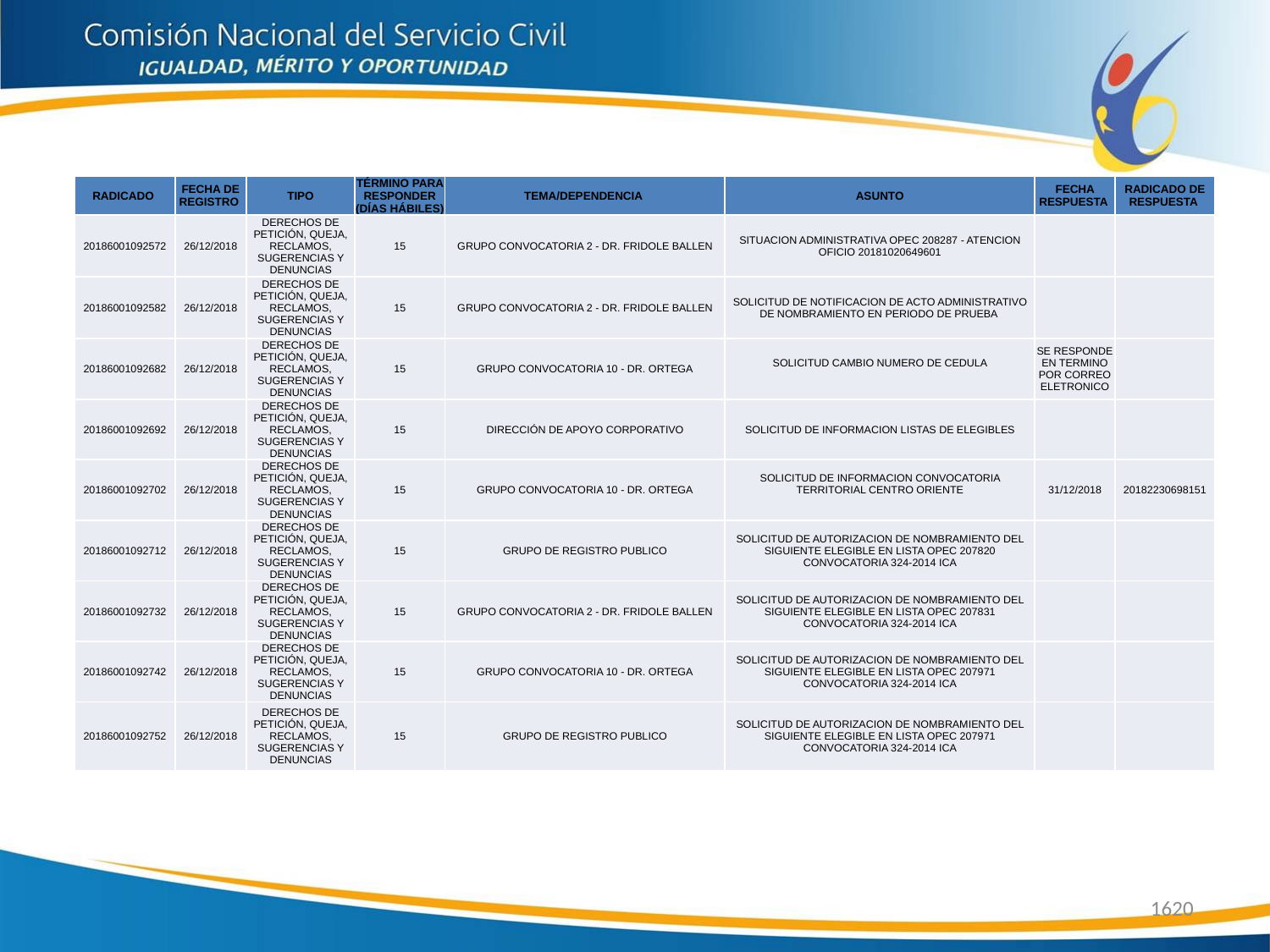

| RADICADO | FECHA DE REGISTRO | TIPO | TÉRMINO PARA RESPONDER (DÍAS HÁBILES) | TEMA/DEPENDENCIA | ASUNTO | FECHA RESPUESTA | RADICADO DE RESPUESTA |
| --- | --- | --- | --- | --- | --- | --- | --- |
| 20186001092572 | 26/12/2018 | DERECHOS DE PETICIÓN, QUEJA, RECLAMOS, SUGERENCIAS Y DENUNCIAS | 15 | GRUPO CONVOCATORIA 2 - DR. FRIDOLE BALLEN | SITUACION ADMINISTRATIVA OPEC 208287 - ATENCION OFICIO 20181020649601 |  |  |
| 20186001092582 | 26/12/2018 | DERECHOS DE PETICIÓN, QUEJA, RECLAMOS, SUGERENCIAS Y DENUNCIAS | 15 | GRUPO CONVOCATORIA 2 - DR. FRIDOLE BALLEN | SOLICITUD DE NOTIFICACION DE ACTO ADMINISTRATIVO DE NOMBRAMIENTO EN PERIODO DE PRUEBA |  |  |
| 20186001092682 | 26/12/2018 | DERECHOS DE PETICIÓN, QUEJA, RECLAMOS, SUGERENCIAS Y DENUNCIAS | 15 | GRUPO CONVOCATORIA 10 - DR. ORTEGA | SOLICITUD CAMBIO NUMERO DE CEDULA | SE RESPONDE EN TERMINO POR CORREO ELETRONICO |  |
| 20186001092692 | 26/12/2018 | DERECHOS DE PETICIÓN, QUEJA, RECLAMOS, SUGERENCIAS Y DENUNCIAS | 15 | DIRECCIÓN DE APOYO CORPORATIVO | SOLICITUD DE INFORMACION LISTAS DE ELEGIBLES |  |  |
| 20186001092702 | 26/12/2018 | DERECHOS DE PETICIÓN, QUEJA, RECLAMOS, SUGERENCIAS Y DENUNCIAS | 15 | GRUPO CONVOCATORIA 10 - DR. ORTEGA | SOLICITUD DE INFORMACION CONVOCATORIA TERRITORIAL CENTRO ORIENTE | 31/12/2018 | 20182230698151 |
| 20186001092712 | 26/12/2018 | DERECHOS DE PETICIÓN, QUEJA, RECLAMOS, SUGERENCIAS Y DENUNCIAS | 15 | GRUPO DE REGISTRO PUBLICO | SOLICITUD DE AUTORIZACION DE NOMBRAMIENTO DEL SIGUIENTE ELEGIBLE EN LISTA OPEC 207820 CONVOCATORIA 324-2014 ICA |  |  |
| 20186001092732 | 26/12/2018 | DERECHOS DE PETICIÓN, QUEJA, RECLAMOS, SUGERENCIAS Y DENUNCIAS | 15 | GRUPO CONVOCATORIA 2 - DR. FRIDOLE BALLEN | SOLICITUD DE AUTORIZACION DE NOMBRAMIENTO DEL SIGUIENTE ELEGIBLE EN LISTA OPEC 207831 CONVOCATORIA 324-2014 ICA |  |  |
| 20186001092742 | 26/12/2018 | DERECHOS DE PETICIÓN, QUEJA, RECLAMOS, SUGERENCIAS Y DENUNCIAS | 15 | GRUPO CONVOCATORIA 10 - DR. ORTEGA | SOLICITUD DE AUTORIZACION DE NOMBRAMIENTO DEL SIGUIENTE ELEGIBLE EN LISTA OPEC 207971 CONVOCATORIA 324-2014 ICA |  |  |
| 20186001092752 | 26/12/2018 | DERECHOS DE PETICIÓN, QUEJA, RECLAMOS, SUGERENCIAS Y DENUNCIAS | 15 | GRUPO DE REGISTRO PUBLICO | SOLICITUD DE AUTORIZACION DE NOMBRAMIENTO DEL SIGUIENTE ELEGIBLE EN LISTA OPEC 207971 CONVOCATORIA 324-2014 ICA |  |  |
1620